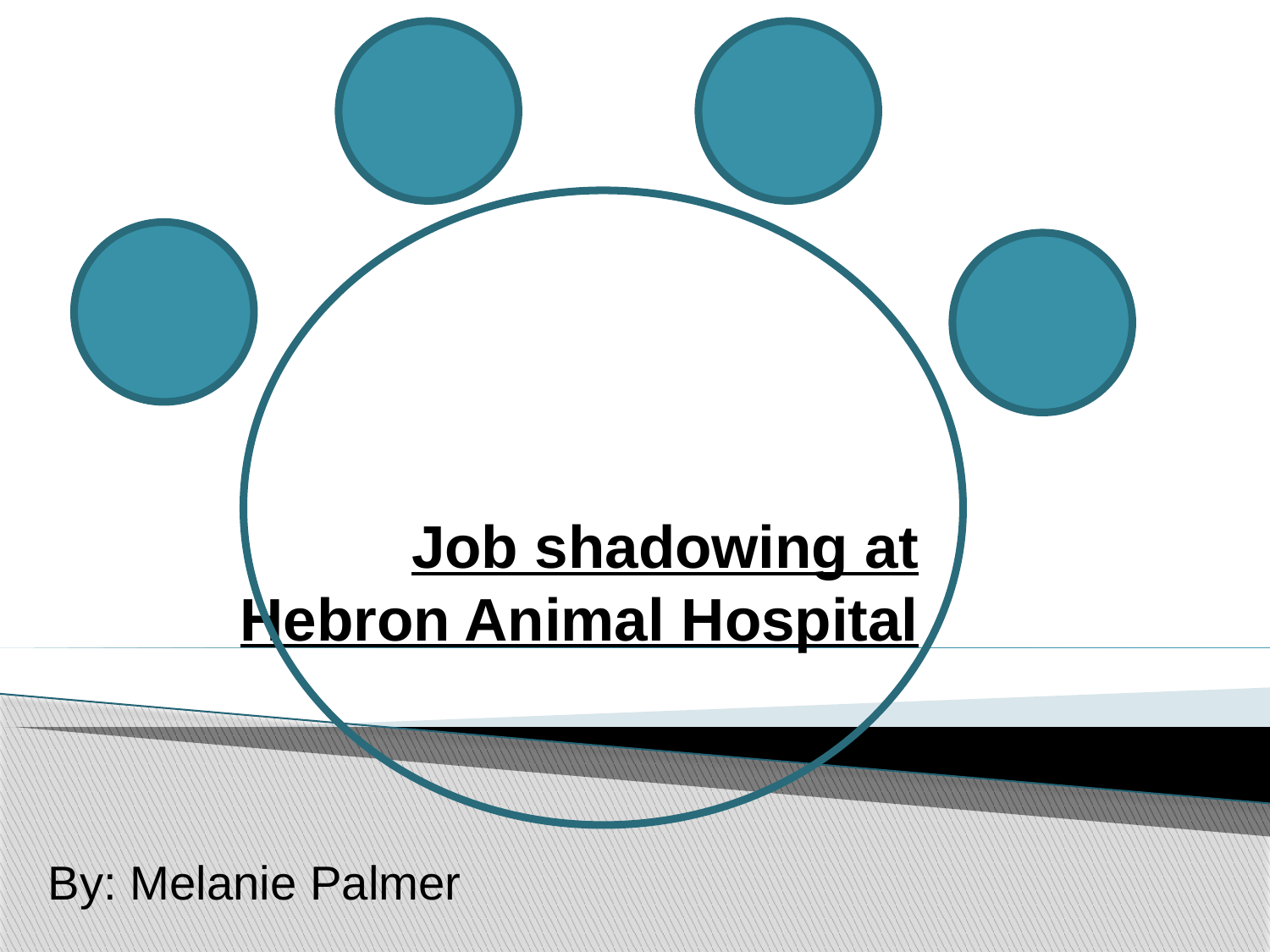

# Job shadowing at Hebron Animal Hospital
By: Melanie Palmer